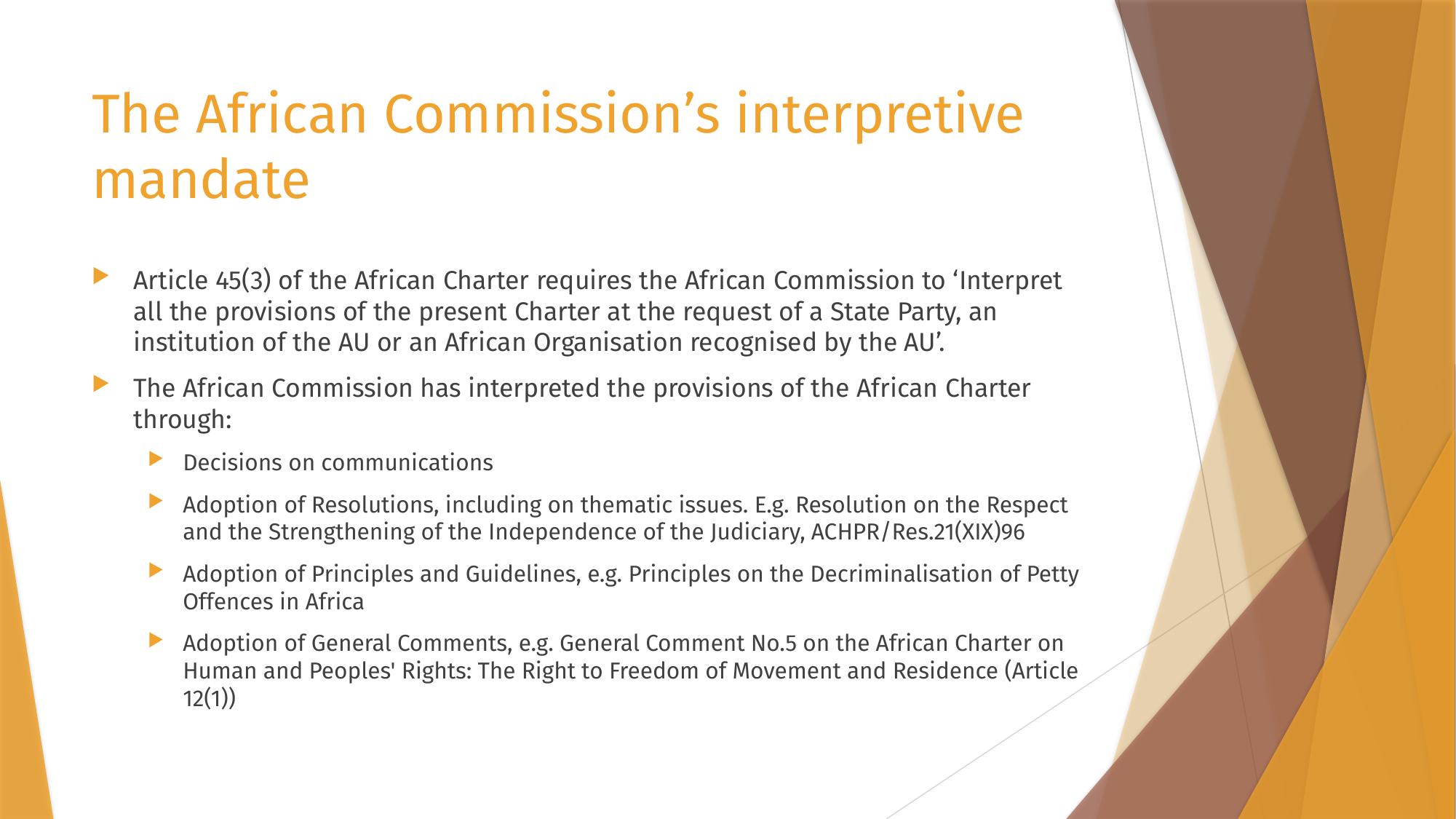

# The African Commission’s interpretive mandate
Article 45(3) of the African Charter requires the African Commission to ‘Interpret all the provisions of the present Charter at the request of a State Party, an institution of the AU or an African Organisation recognised by the AU’.
The African Commission has interpreted the provisions of the African Charter through:
Decisions on communications
Adoption of Resolutions, including on thematic issues. E.g. Resolution on the Respect and the Strengthening of the Independence of the Judiciary, ACHPR/Res.21(XIX)96
Adoption of Principles and Guidelines, e.g. Principles on the Decriminalisation of Petty Offences in Africa
Adoption of General Comments, e.g. General Comment No.5 on the African Charter on Human and Peoples' Rights: The Right to Freedom of Movement and Residence (Article 12(1))